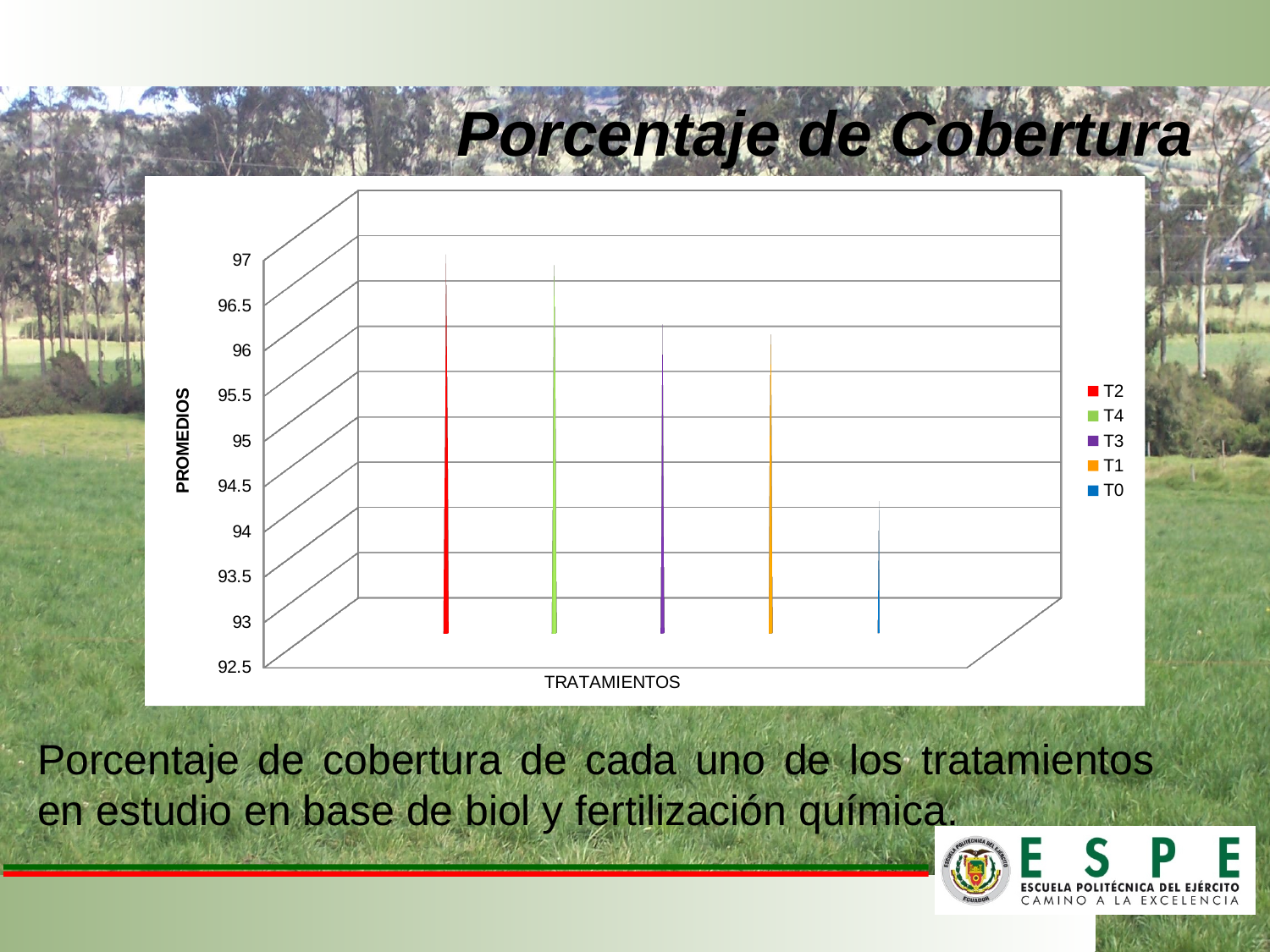

Porcentaje de Cobertura

[unsupported chart]

Porcentaje de cobertura de cada uno de los tratamientos en estudio en base de biol y fertilización química.